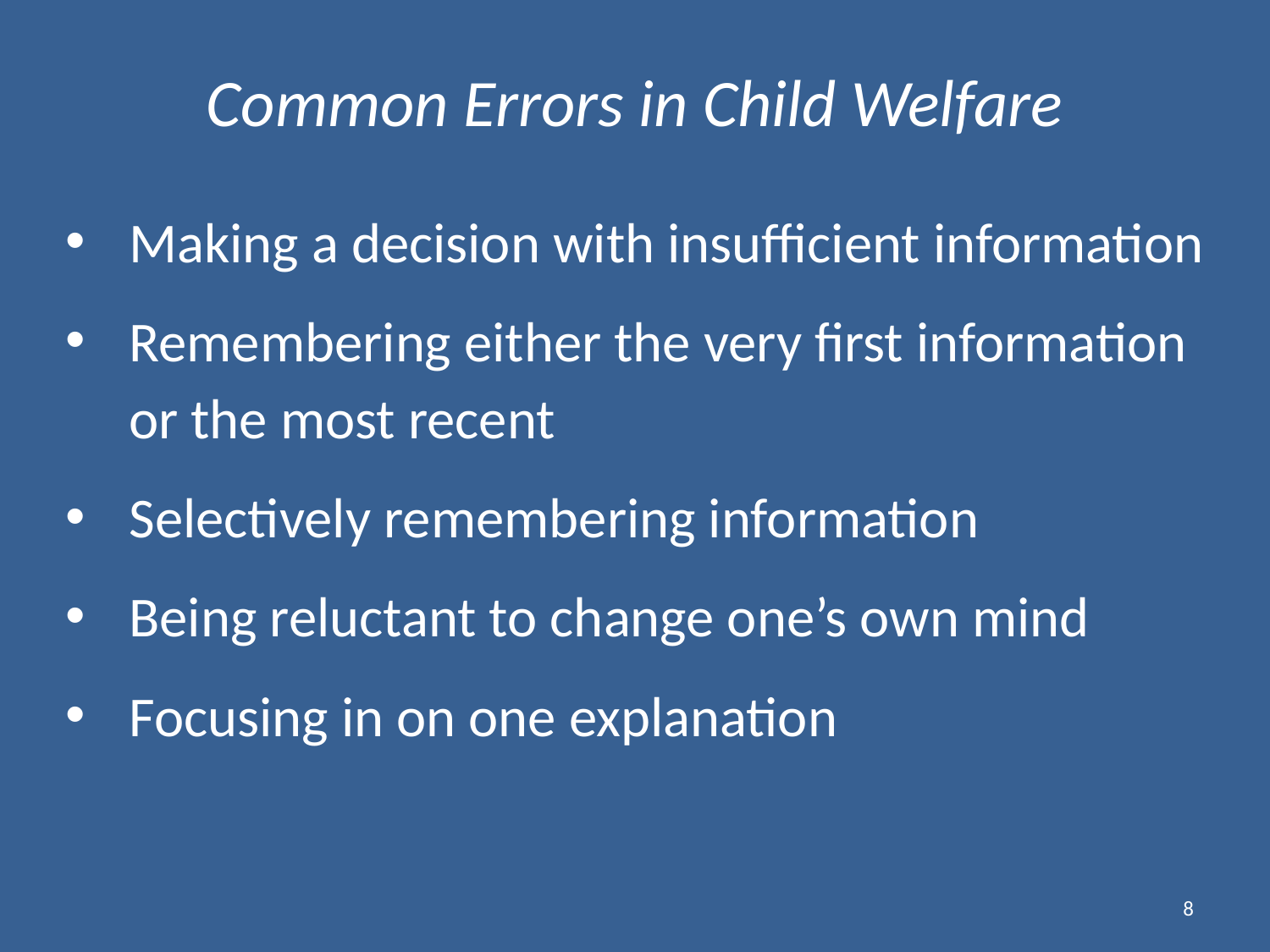

# Common Errors in Child Welfare
Making a decision with insufficient information
Remembering either the very first information or the most recent
Selectively remembering information
Being reluctant to change one’s own mind
Focusing in on one explanation

8